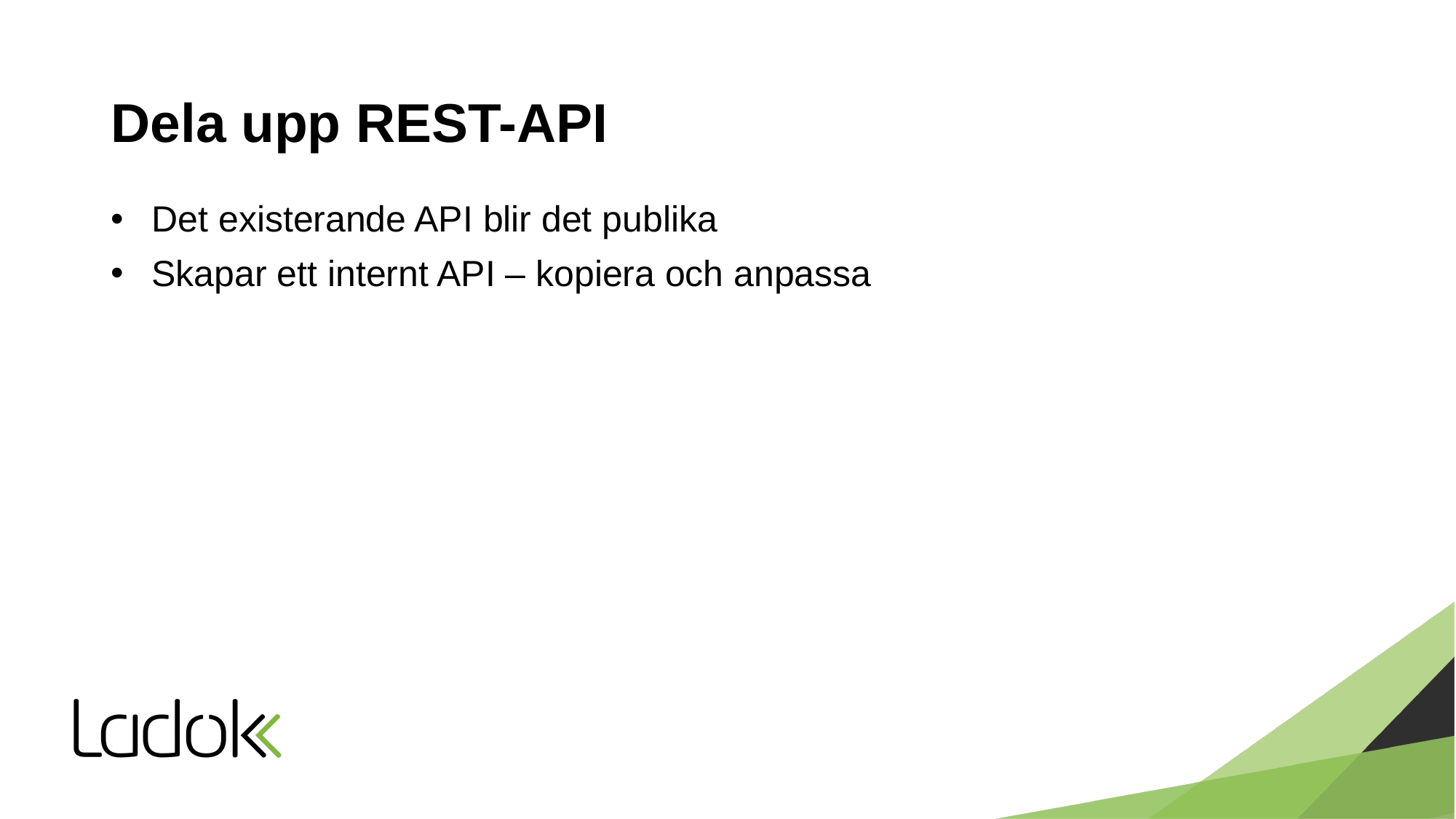

# Dela upp REST-API
Det existerande API blir det publika
Skapar ett internt API – kopiera och anpassa